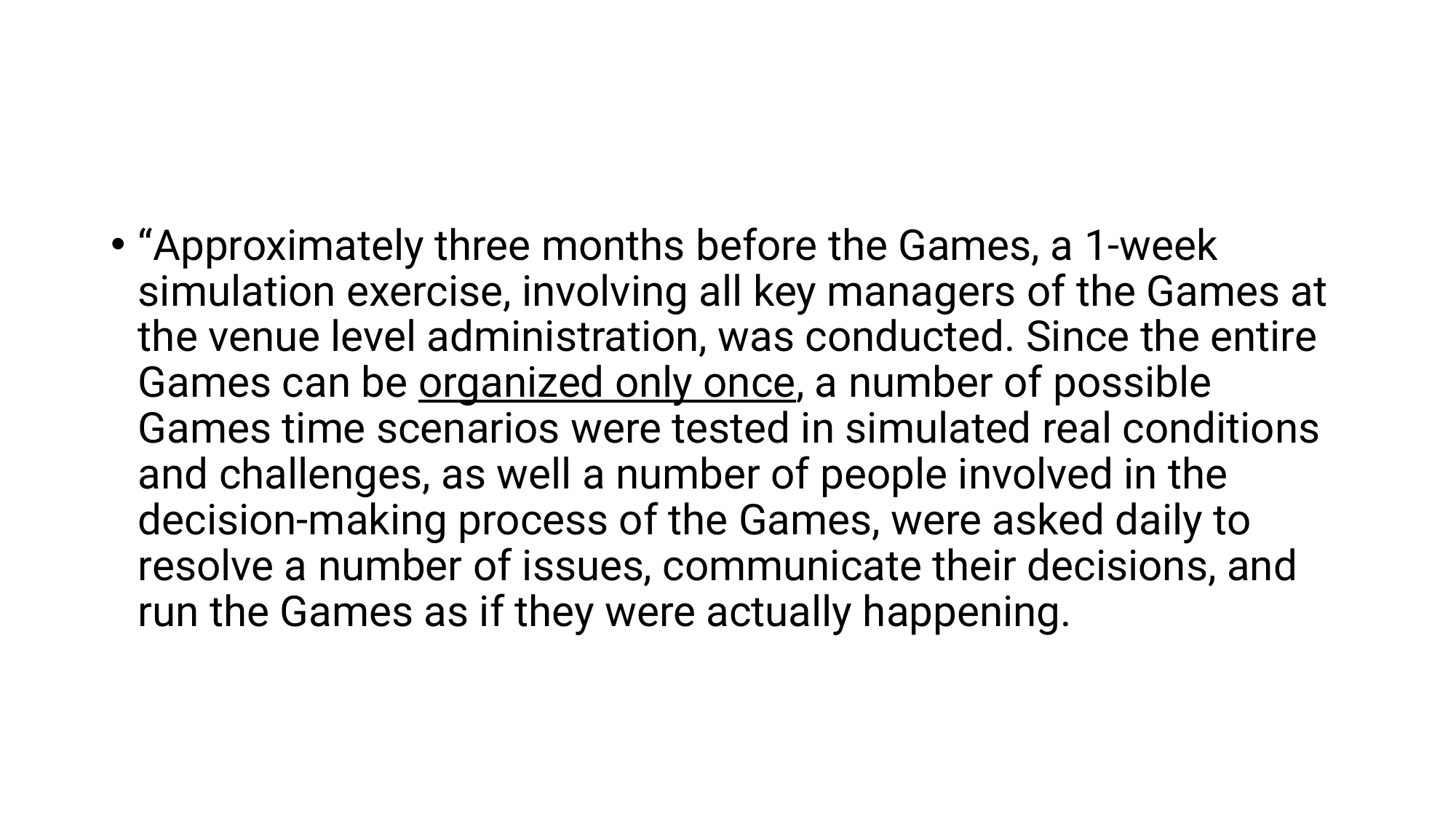

#
“Approximately three months before the Games, a 1-week simulation exercise, involving all key managers of the Games at the venue level administration, was conducted. Since the entire Games can be organized only once, a number of possible Games time scenarios were tested in simulated real conditions and challenges, as well a number of people involved in the decision-making process of the Games, were asked daily to resolve a number of issues, communicate their decisions, and run the Games as if they were actually happening.